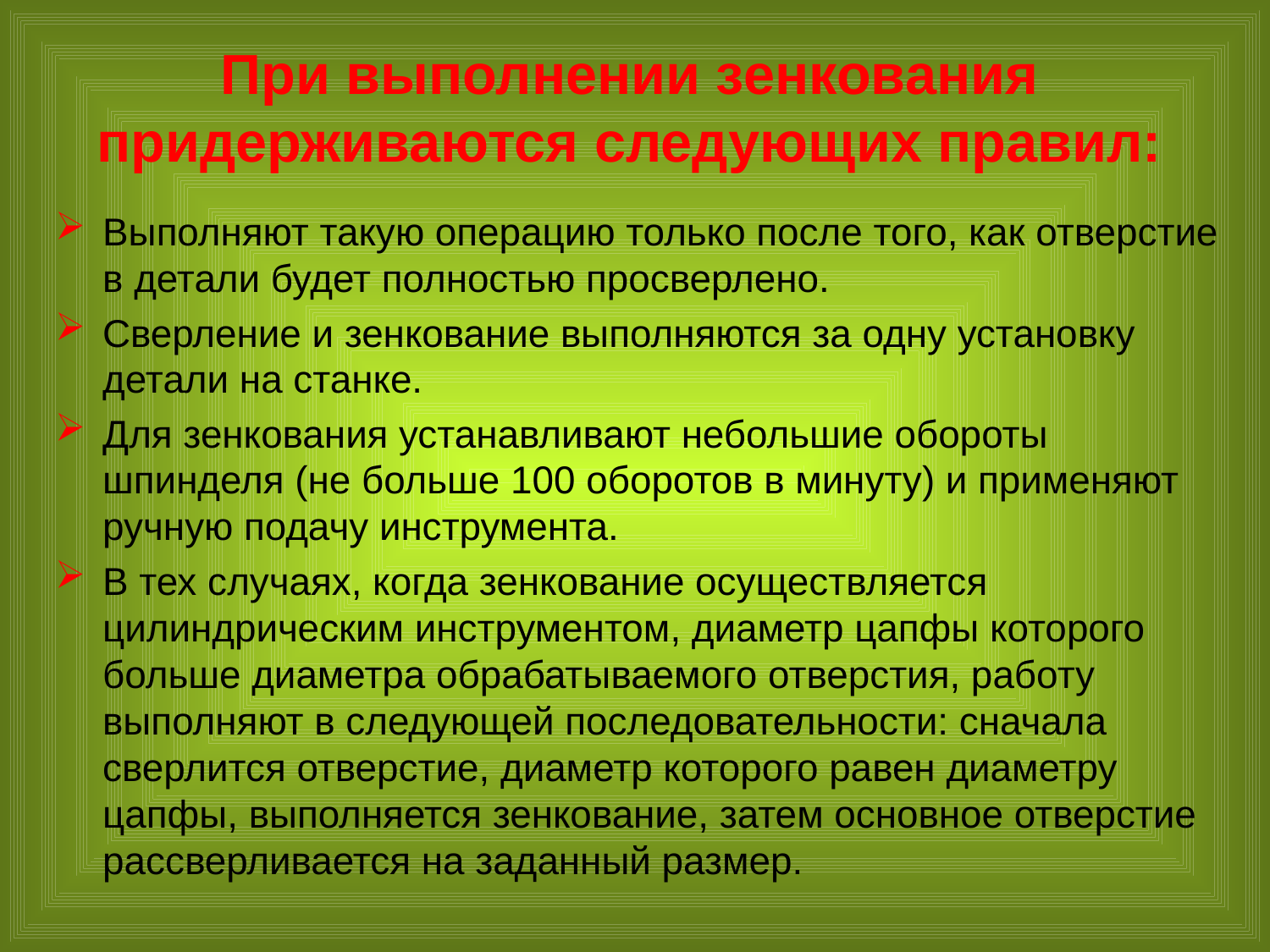

# При выполнении зенкования придерживаются следующих правил:
Выполняют такую операцию только после того, как отверстие в детали будет полностью просверлено.
Сверление и зенкование выполняются за одну установку детали на станке.
Для зенкования устанавливают небольшие обороты шпинделя (не больше 100 оборотов в минуту) и применяют ручную подачу инструмента.
В тех случаях, когда зенкование осуществляется цилиндрическим инструментом, диаметр цапфы которого больше диаметра обрабатываемого отверстия, работу выполняют в следующей последовательности: сначала сверлится отверстие, диаметр которого равен диаметру цапфы, выполняется зенкование, затем основное отверстие рассверливается на заданный размер.